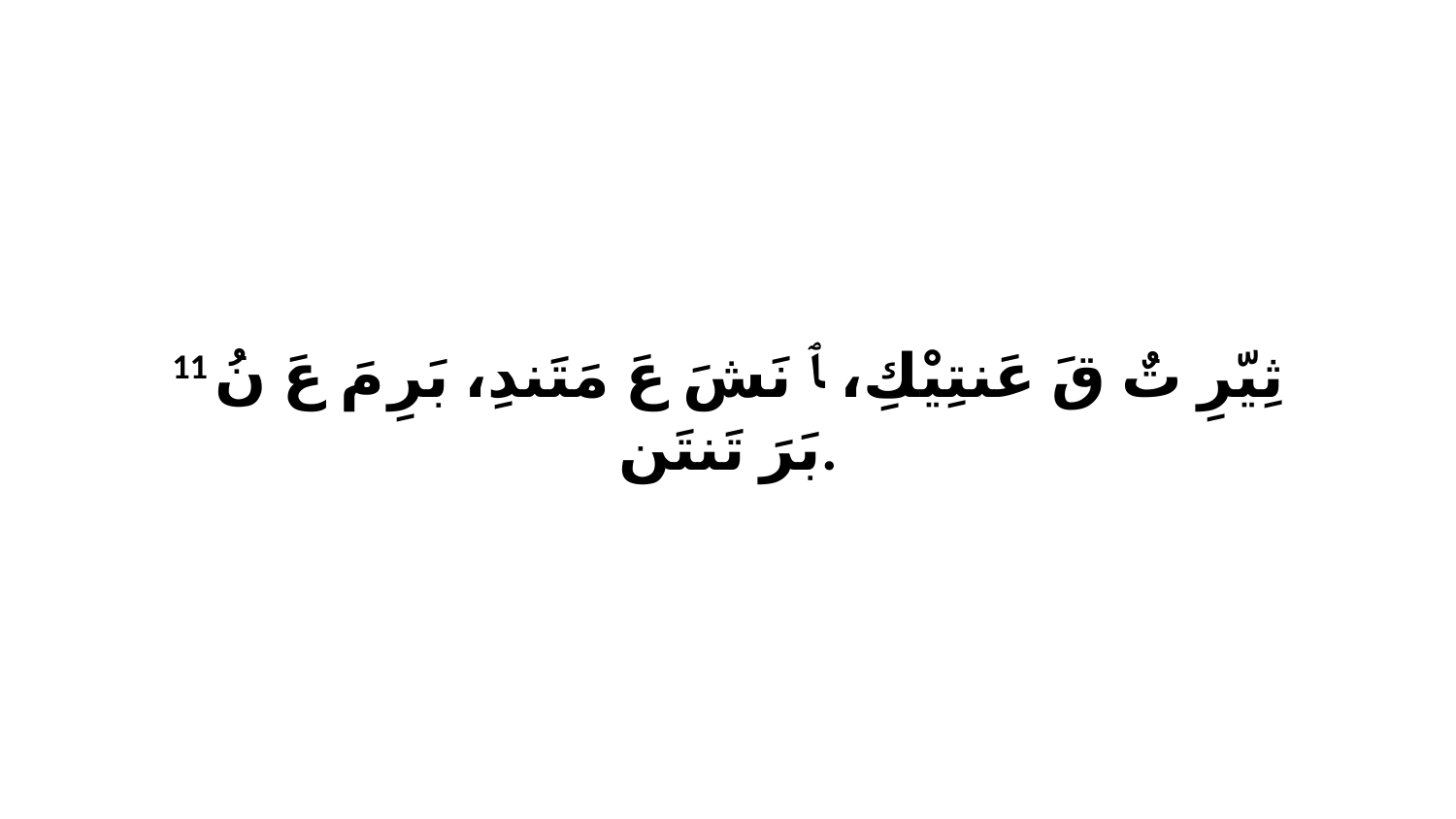

11 ثِيّرِ تٌ قَ عَنتِيْكِ، ﭑ نَشَ عَ مَتَندِ، بَرِ مَ عَ نُ بَرَ تَنتَن.